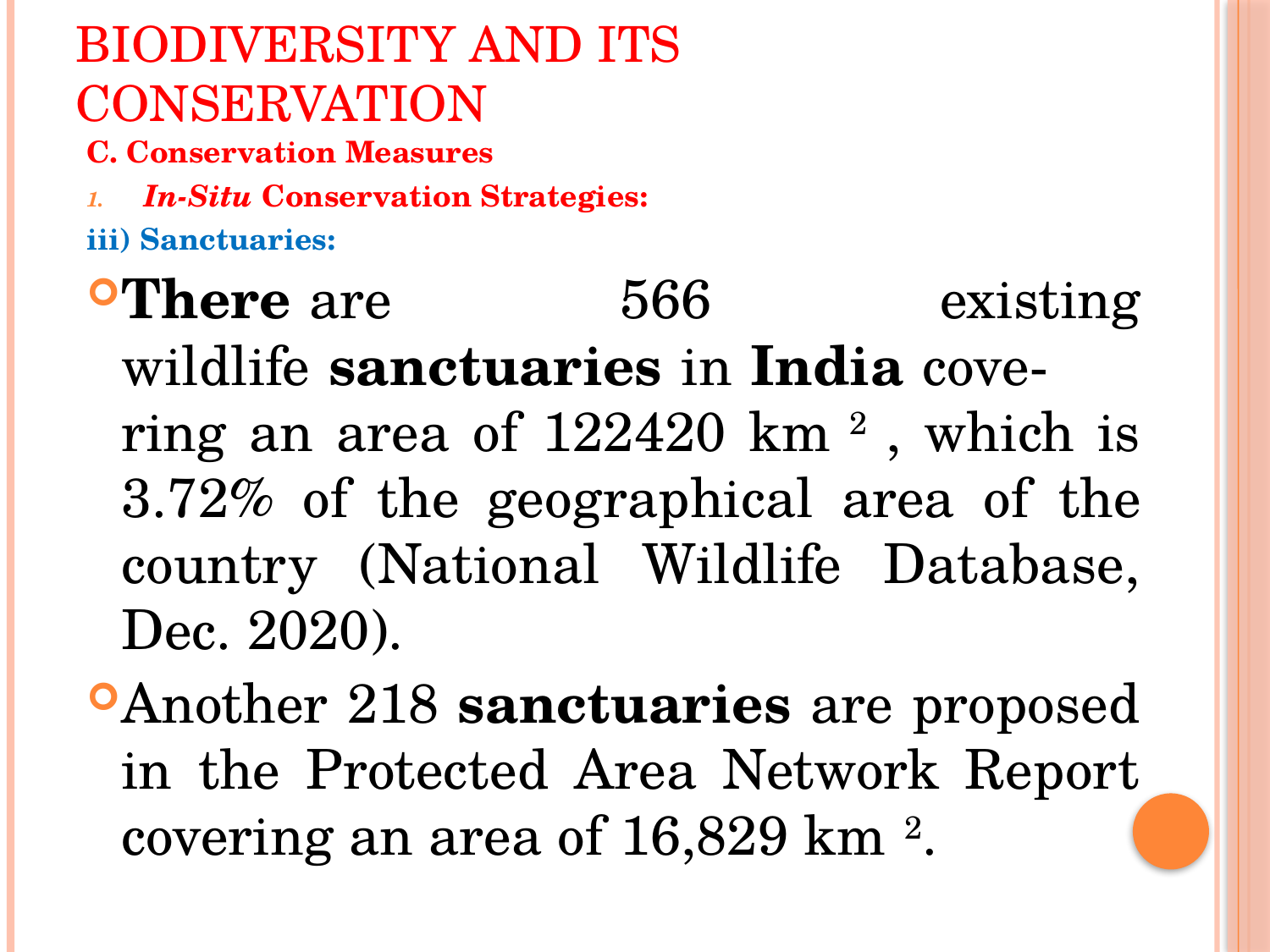

# Biodiversity and its Conservation
C. Conservation Measures
In-Situ Conservation Strategies:
iii) Sanctuaries:
There are 566 existing wildlife sanctuaries in India cove-ring an area of ​​122420 km 2 , which is 3.72% of the geographical area of ​​the country (National Wildlife Database, Dec. 2020).
Another 218 sanctuaries are proposed in the Protected Area Network Report covering an area of ​​16,829 km 2.